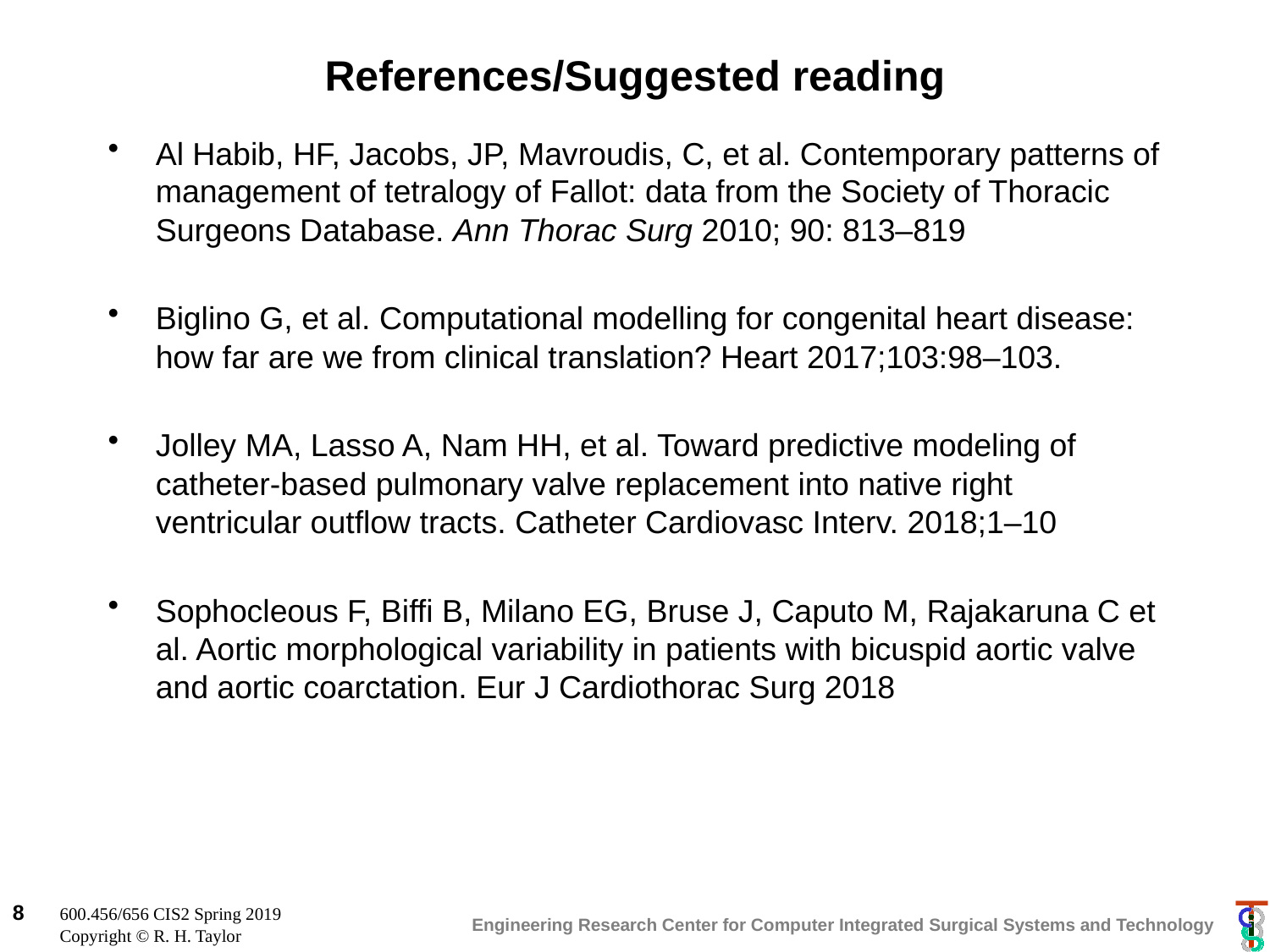

# References/Suggested reading
Al Habib, HF, Jacobs, JP, Mavroudis, C, et al. Contemporary patterns of management of tetralogy of Fallot: data from the Society of Thoracic Surgeons Database. Ann Thorac Surg 2010; 90: 813–819

Biglino G, et al. Computational modelling for congenital heart disease: how far are we from clinical translation? Heart 2017;103:98–103.

Jolley MA, Lasso A, Nam HH, et al. Toward predictive modeling of catheter-based pulmonary valve replacement into native right ventricular outflow tracts. Catheter Cardiovasc Interv. 2018;1–10

Sophocleous F, Biffi B, Milano EG, Bruse J, Caputo M, Rajakaruna C et al. Aortic morphological variability in patients with bicuspid aortic valve and aortic coarctation. Eur J Cardiothorac Surg 2018